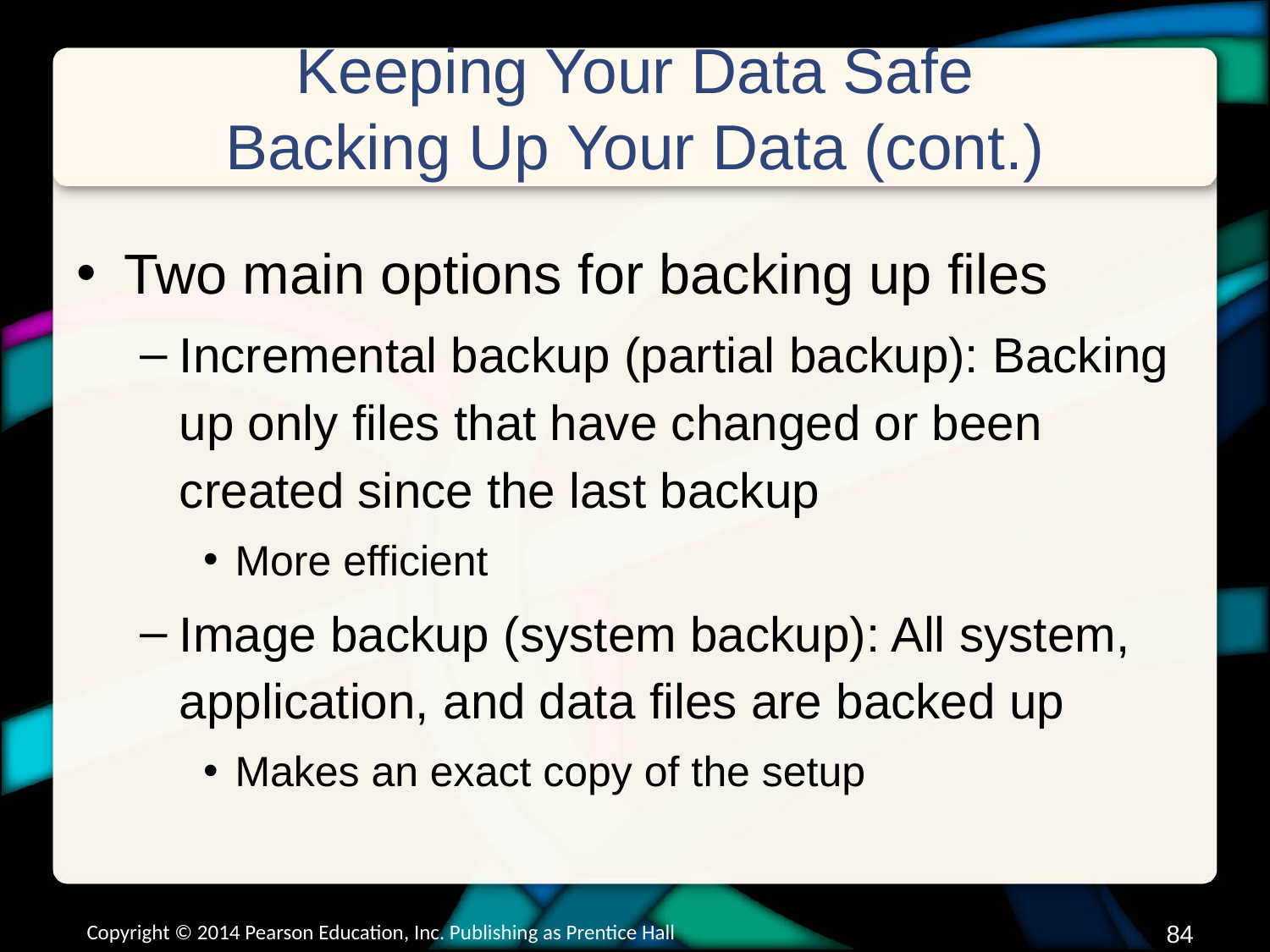

# Keeping Your Data Safe Backing Up Your Data (cont.)
Two main options for backing up files
Incremental backup (partial backup): Backing up only files that have changed or been created since the last backup
More efficient
Image backup (system backup): All system, application, and data files are backed up
Makes an exact copy of the setup
Copyright © 2014 Pearson Education, Inc. Publishing as Prentice Hall
84